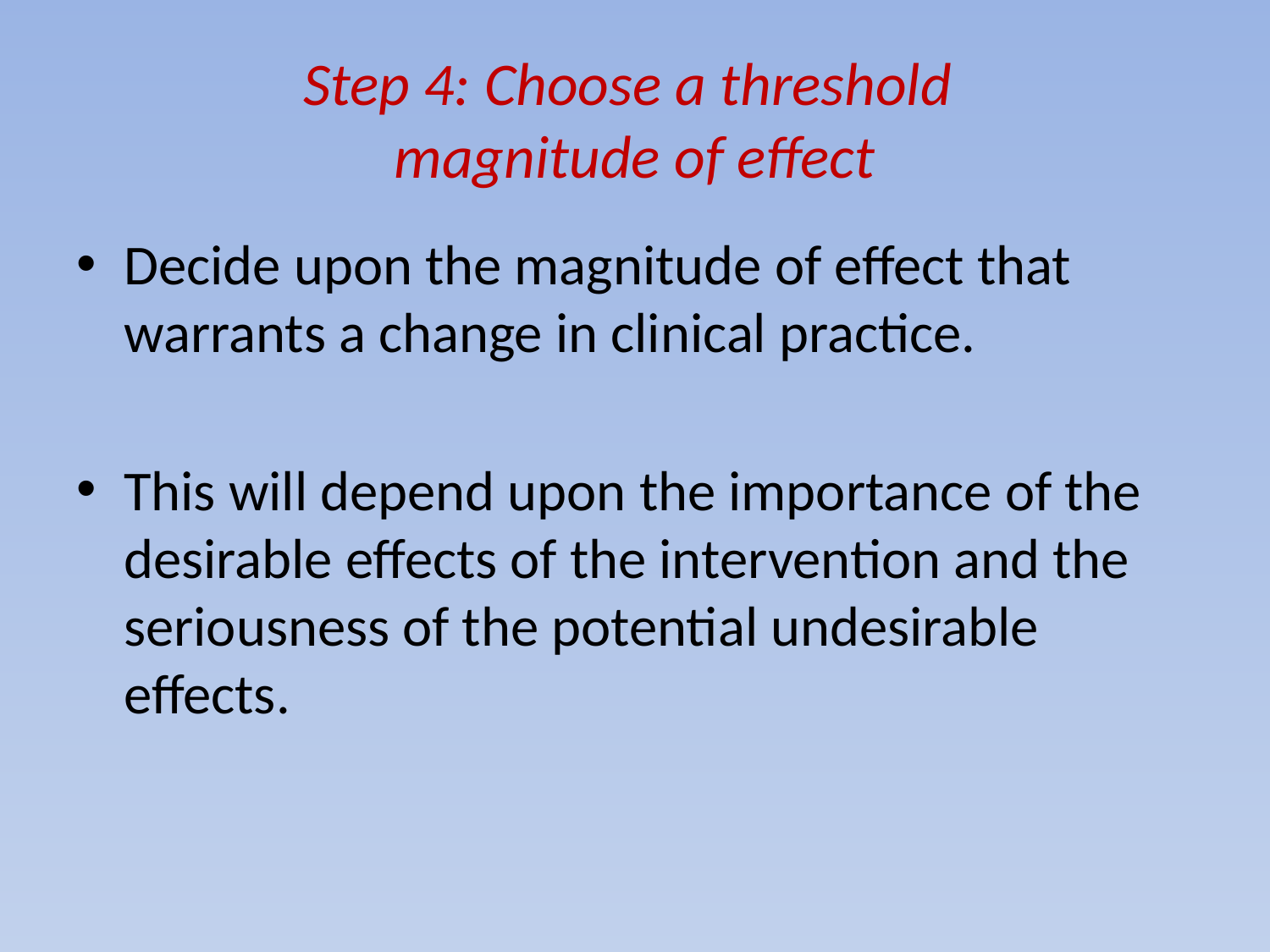

# Step 4: Choose a threshold magnitude of effect
Decide upon the magnitude of effect that warrants a change in clinical practice.

This will depend upon the importance of the desirable effects of the intervention and the seriousness of the potential undesirable effects.